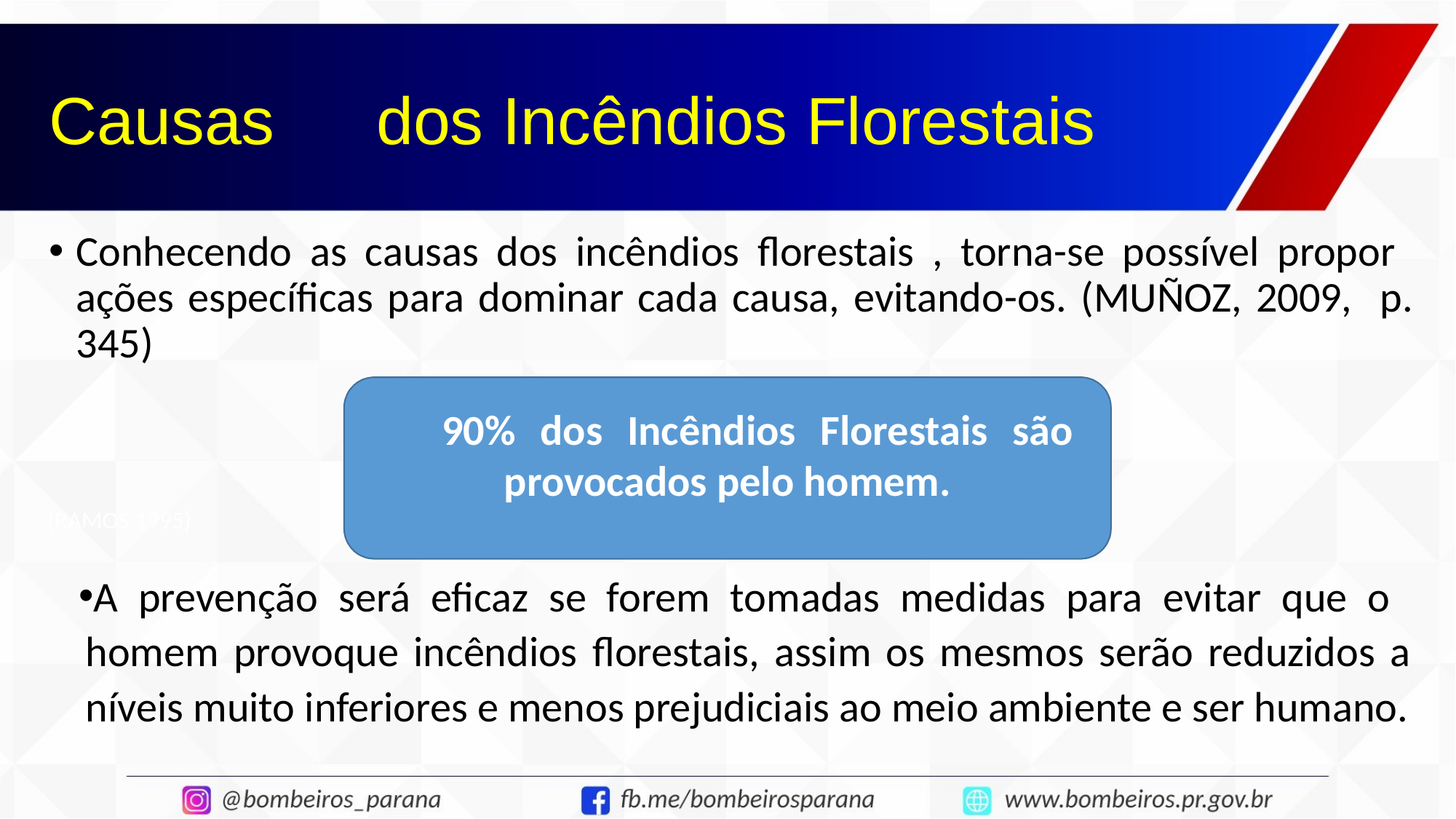

# Causas	dos Incêndios Florestais
Conhecendo as causas dos incêndios florestais , torna-se possível propor  ações específicas para dominar cada causa, evitando-os. (MUÑOZ, 2009,  p. 345)
90% dos Incêndios Florestais são  provocados pelo homem.
(RAMOS,1995)

A prevenção será eficaz se forem tomadas medidas para evitar que o  homem provoque incêndios florestais, assim os mesmos serão reduzidos a níveis muito inferiores e menos prejudiciais ao meio ambiente e ser humano.